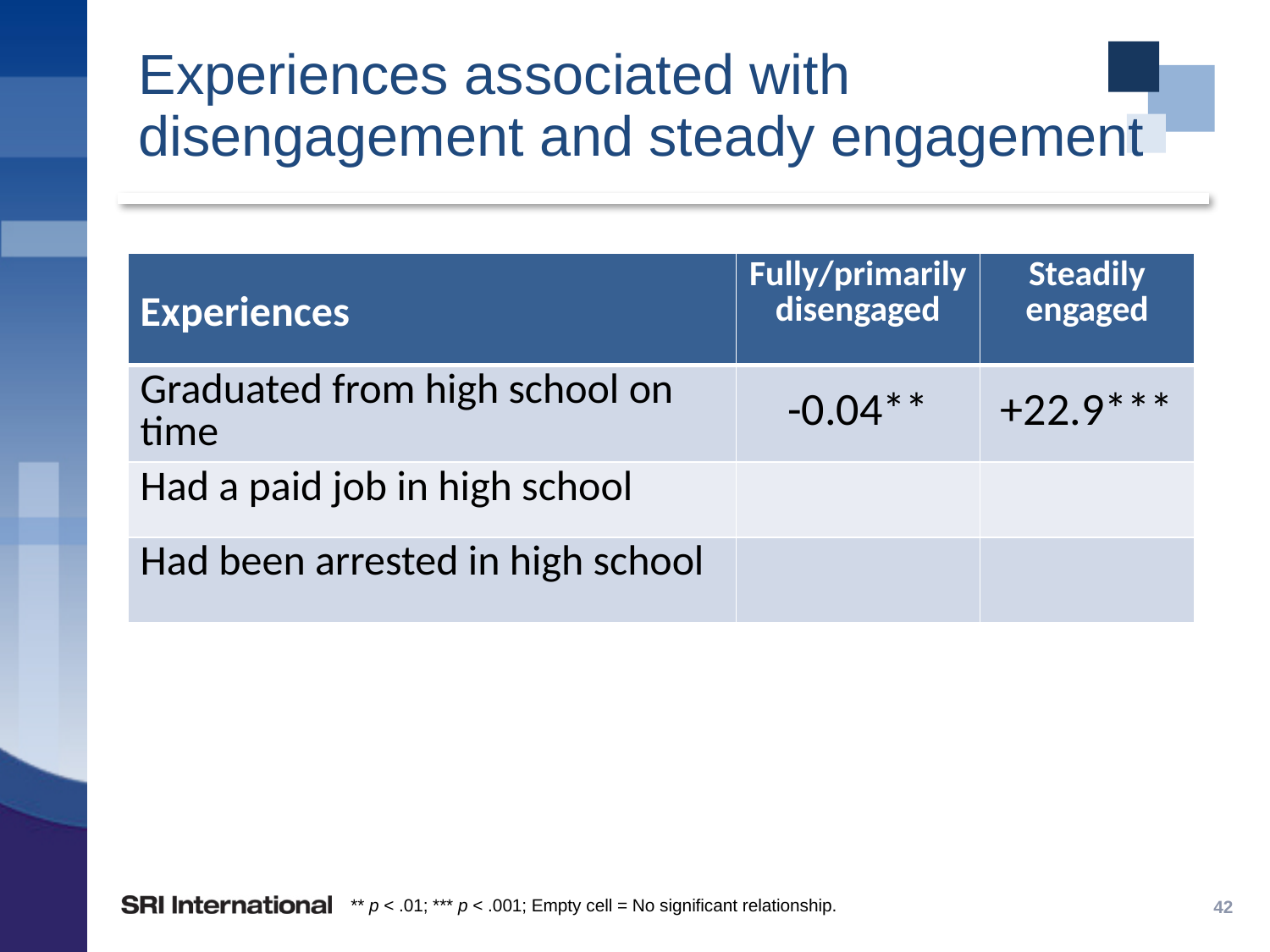

# Experiences associated with disengagement and steady engagement
| Experiences | Fully/primarily disengaged | Steadily engaged |
| --- | --- | --- |
| Graduated from high school on time | -0.04\*\* | +22.9\*\*\* |
| Had a paid job in high school |  |  |
| Had been arrested in high school |  |  |
 ** p < .01; *** p < .001; Empty cell = No significant relationship.
42